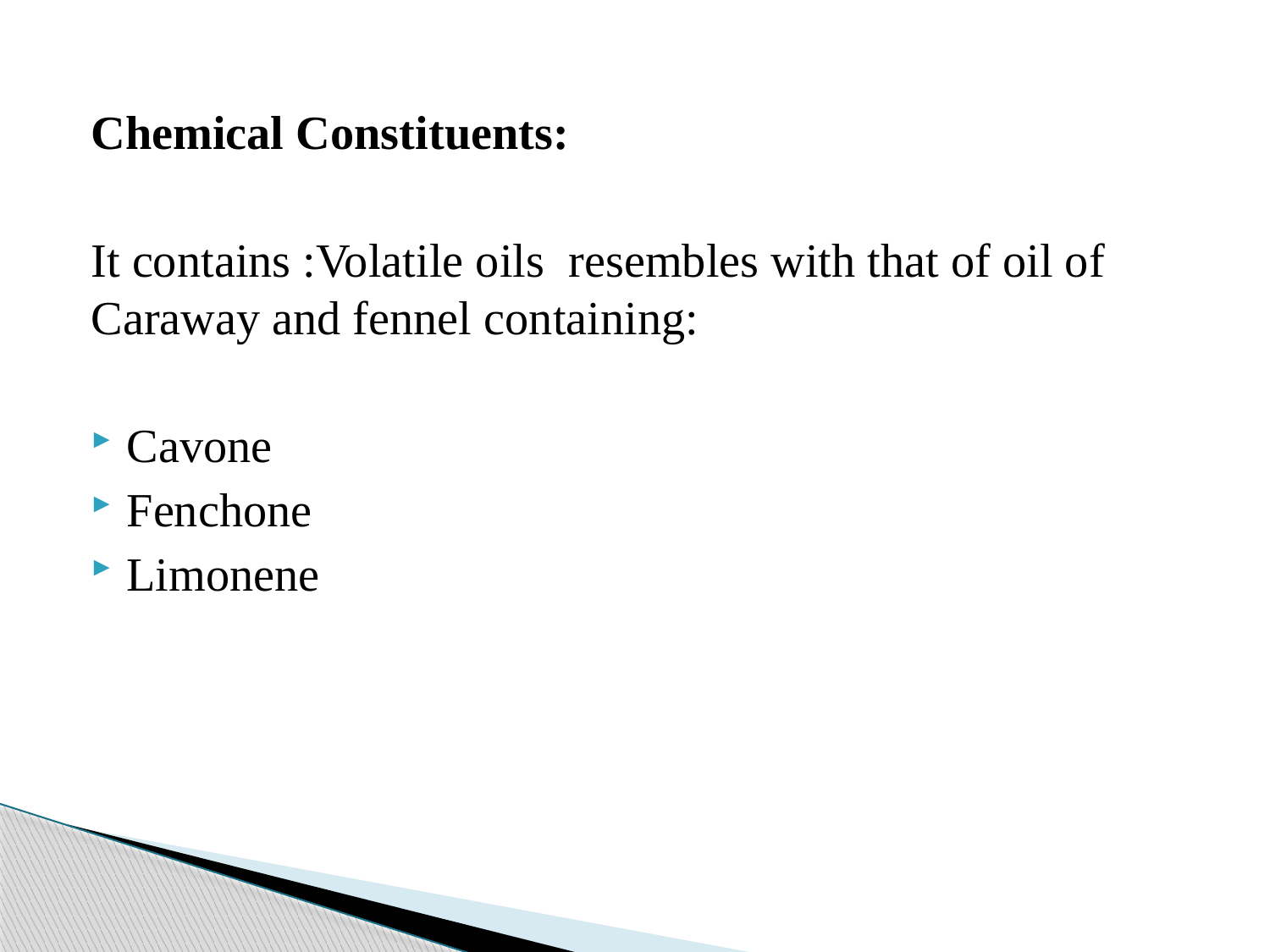

Chemical Constituents:

It contains :Volatile oils  resembles with that of oil of Caraway and fennel containing:

Cavone
Fenchone
Limonene